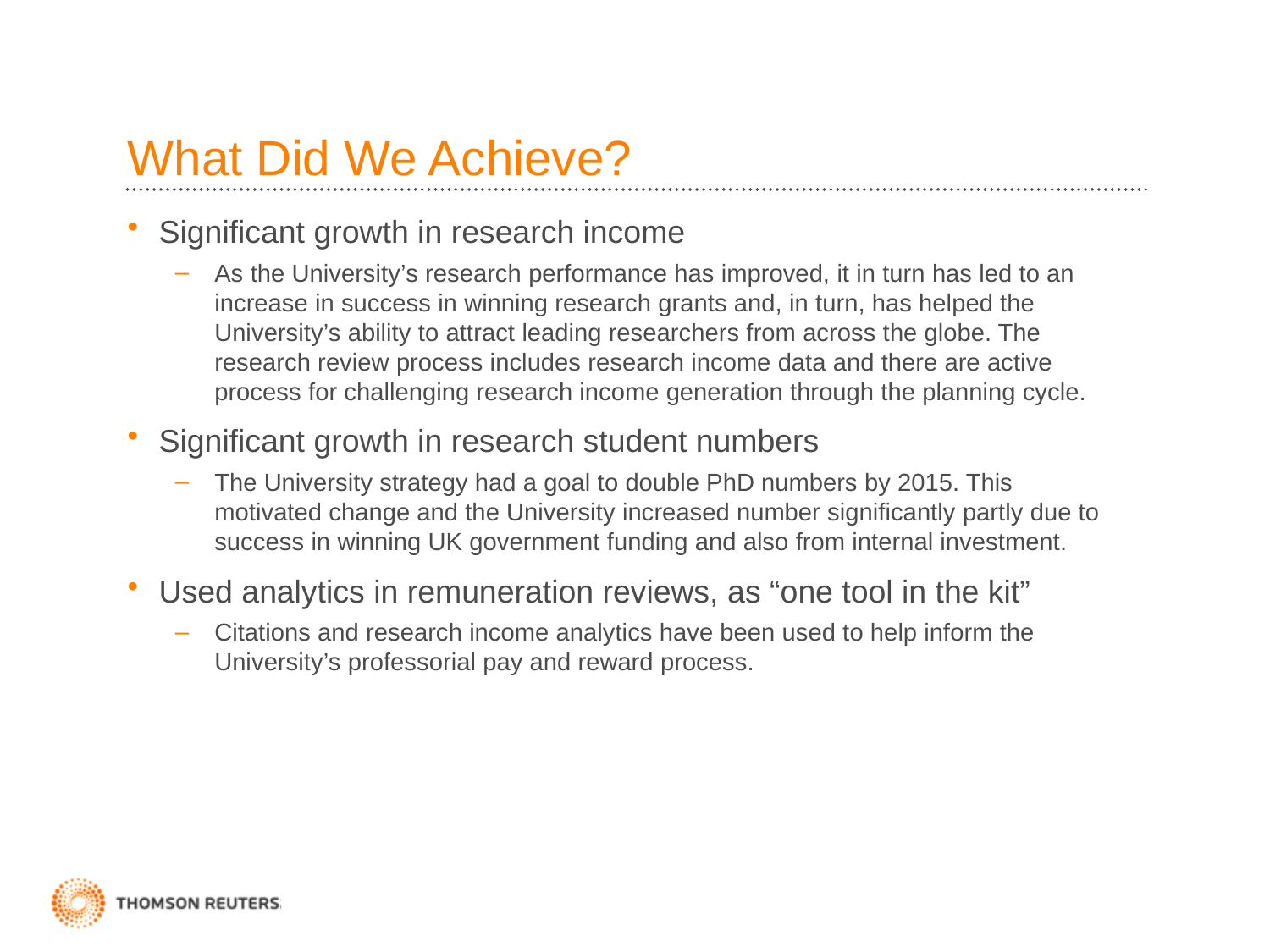

# What Did We Achieve?
Significant growth in research income
As the University’s research performance has improved, it in turn has led to an increase in success in winning research grants and, in turn, has helped the University’s ability to attract leading researchers from across the globe. The research review process includes research income data and there are active process for challenging research income generation through the planning cycle.
Significant growth in research student numbers
The University strategy had a goal to double PhD numbers by 2015. This motivated change and the University increased number significantly partly due to success in winning UK government funding and also from internal investment.
Used analytics in remuneration reviews, as “one tool in the kit”
Citations and research income analytics have been used to help inform the University’s professorial pay and reward process.